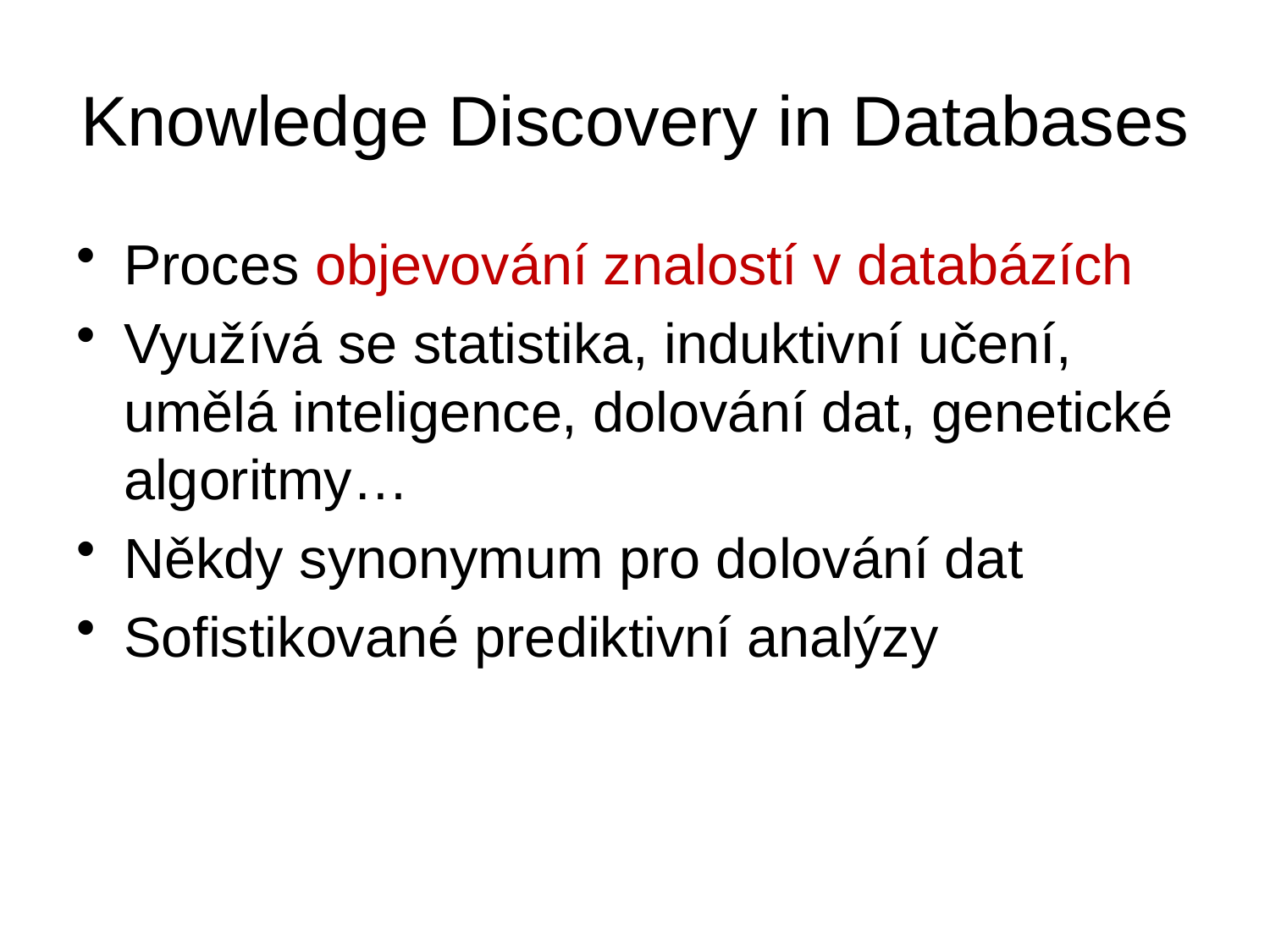

# Knowledge Discovery in Databases
Proces objevování znalostí v databázích
Využívá se statistika, induktivní učení, umělá inteligence, dolování dat, genetické algoritmy…
Někdy synonymum pro dolování dat
Sofistikované prediktivní analýzy